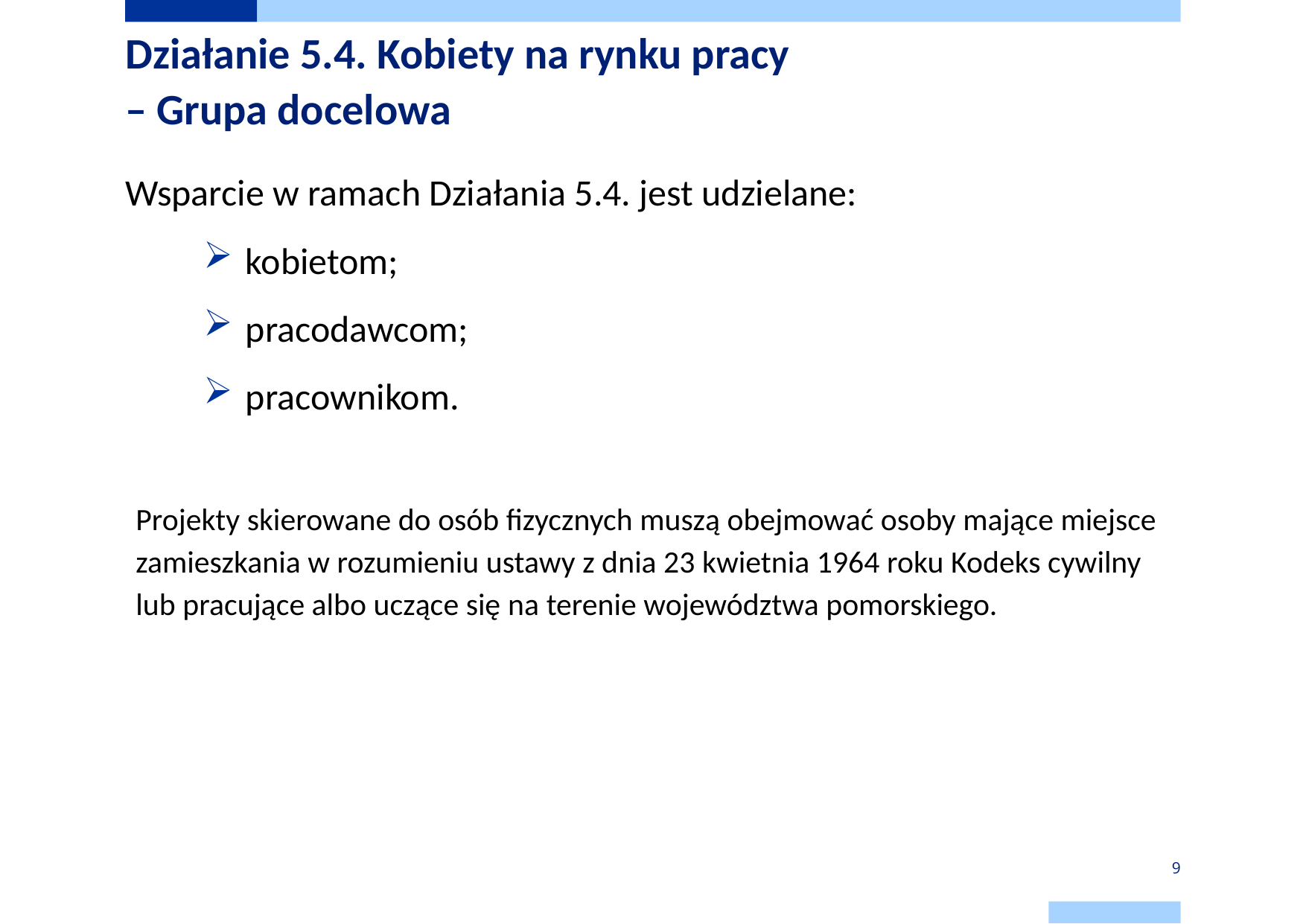

# Działanie 5.4. Kobiety na rynku pracy – Grupa docelowa
Wsparcie w ramach Działania 5.4. jest udzielane:
kobietom;
pracodawcom;
pracownikom.

Projekty skierowane do osób fizycznych muszą obejmować osoby mające miejsce zamieszkania w rozumieniu ustawy z dnia 23 kwietnia 1964 roku Kodeks cywilny lub pracujące albo uczące się na terenie województwa pomorskiego.

9